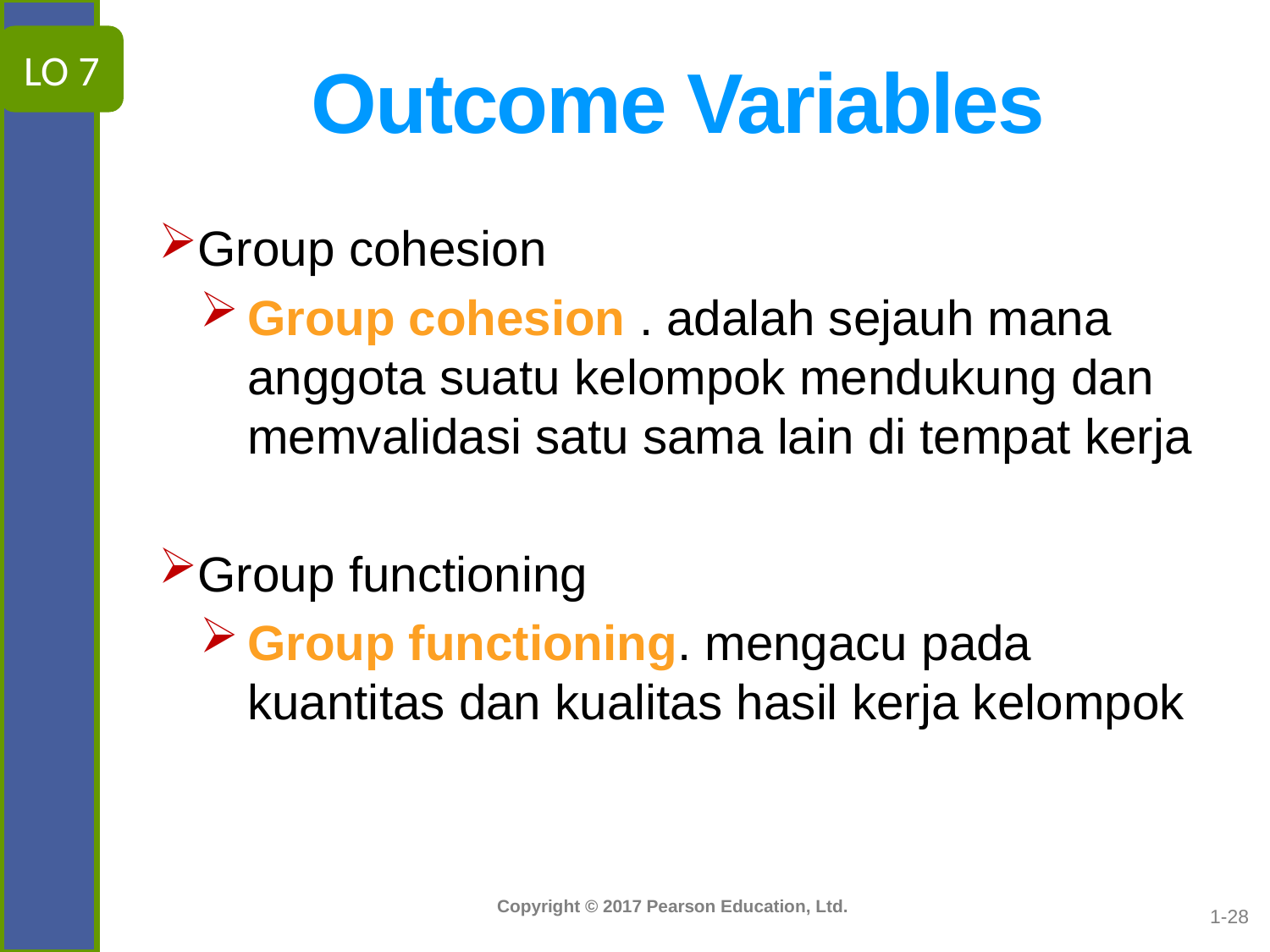

# Outcome Variables
LO 7
Group cohesion
Group cohesion . adalah sejauh mana anggota suatu kelompok mendukung dan memvalidasi satu sama lain di tempat kerja

Group functioning
Group functioning. mengacu pada kuantitas dan kualitas hasil kerja kelompok
1-28